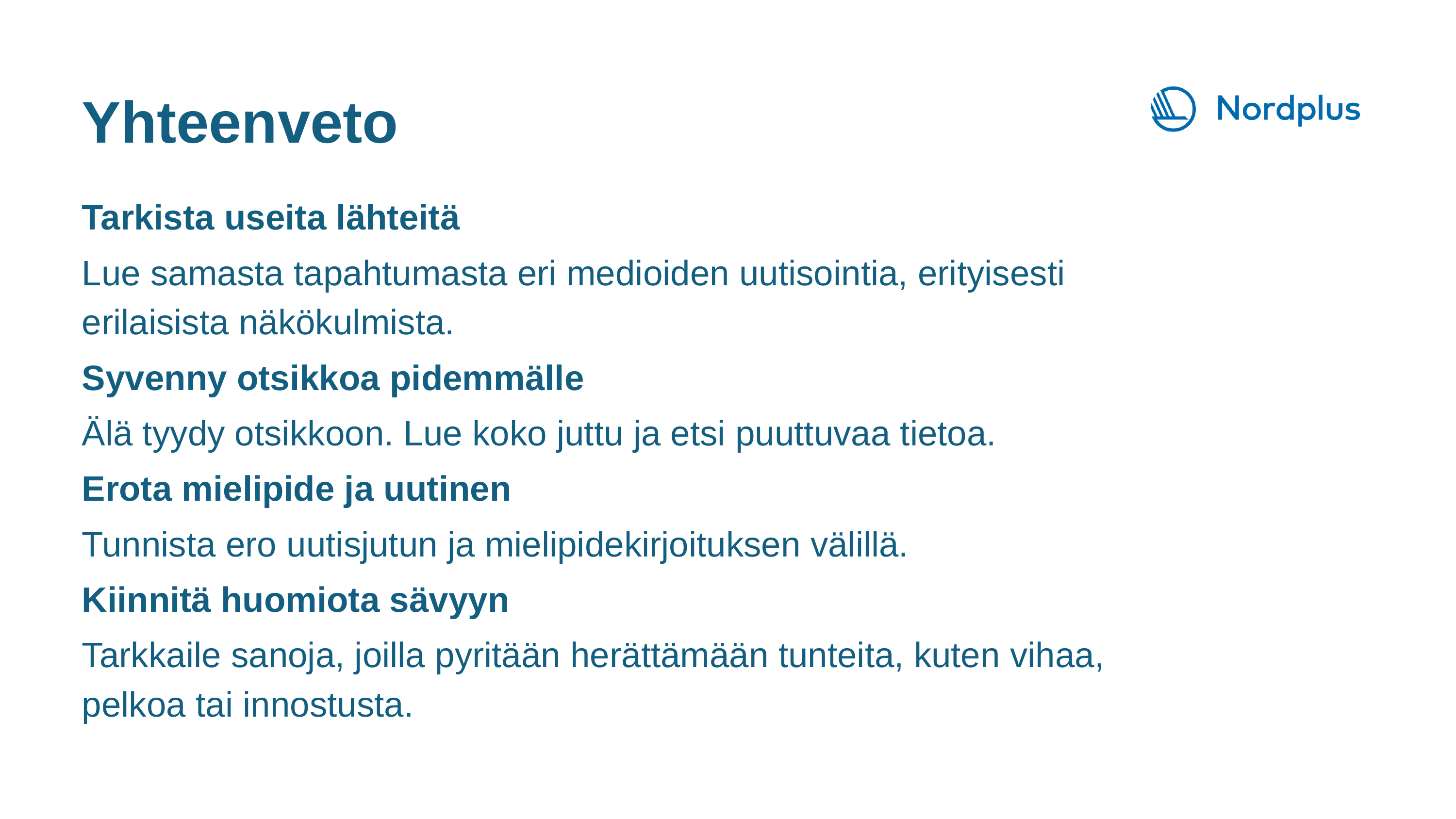

Yhteenveto

Tarkista useita lähteitä
Lue samasta tapahtumasta eri medioiden uutisointia, erityisesti erilaisista näkökulmista.
Syvenny otsikkoa pidemmälle
Älä tyydy otsikkoon. Lue koko juttu ja etsi puuttuvaa tietoa.
Erota mielipide ja uutinen
Tunnista ero uutisjutun ja mielipidekirjoituksen välillä.
Kiinnitä huomiota sävyyn
Tarkkaile sanoja, joilla pyritään herättämään tunteita, kuten vihaa, pelkoa tai innostusta.